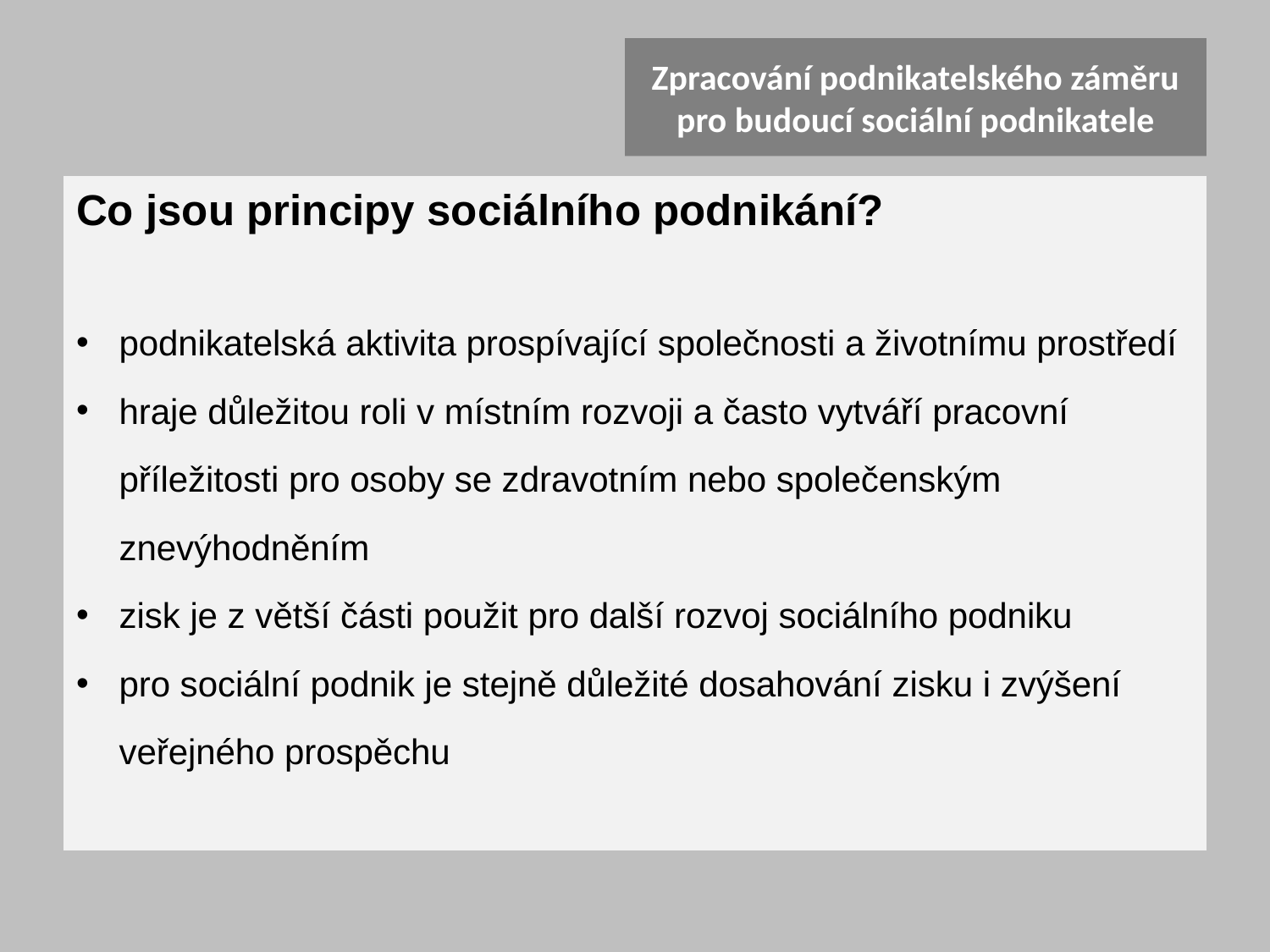

Zpracování podnikatelského záměru pro budoucí sociální podnikatele
Co jsou principy sociálního podnikání?

podnikatelská aktivita prospívající společnosti a životnímu prostředí
hraje důležitou roli v místním rozvoji a často vytváří pracovní příležitosti pro osoby se zdravotním nebo společenským znevýhodněním
zisk je z větší části použit pro další rozvoj sociálního podniku
pro sociální podnik je stejně důležité dosahování zisku i zvýšení veřejného prospěchu